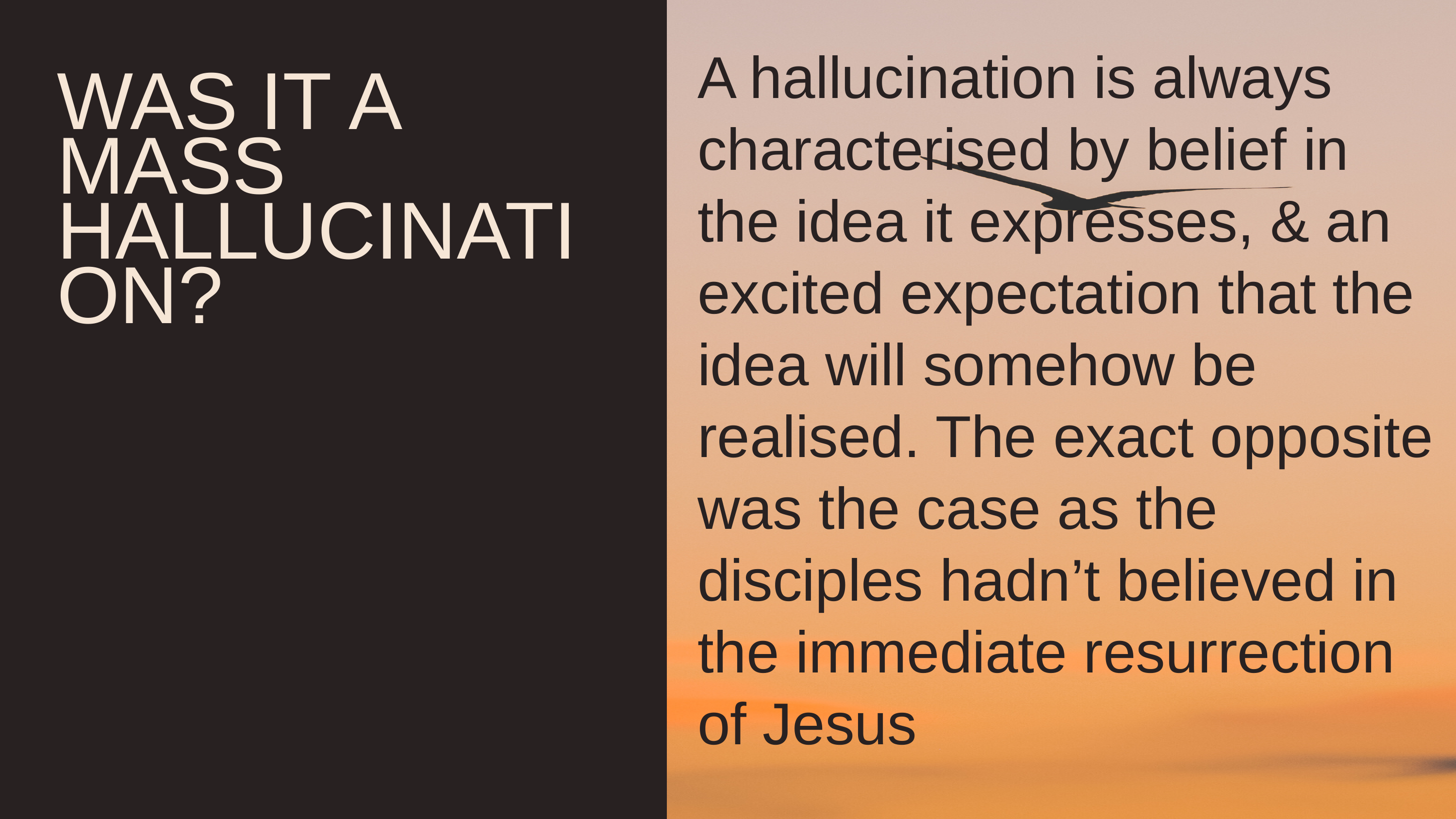

A hallucination is always characterised by belief in the idea it expresses, & an excited expectation that the idea will somehow be realised. The exact opposite was the case as the disciples hadn’t believed in the immediate resurrection of Jesus

WAS IT A MASS HALLUCINATION?